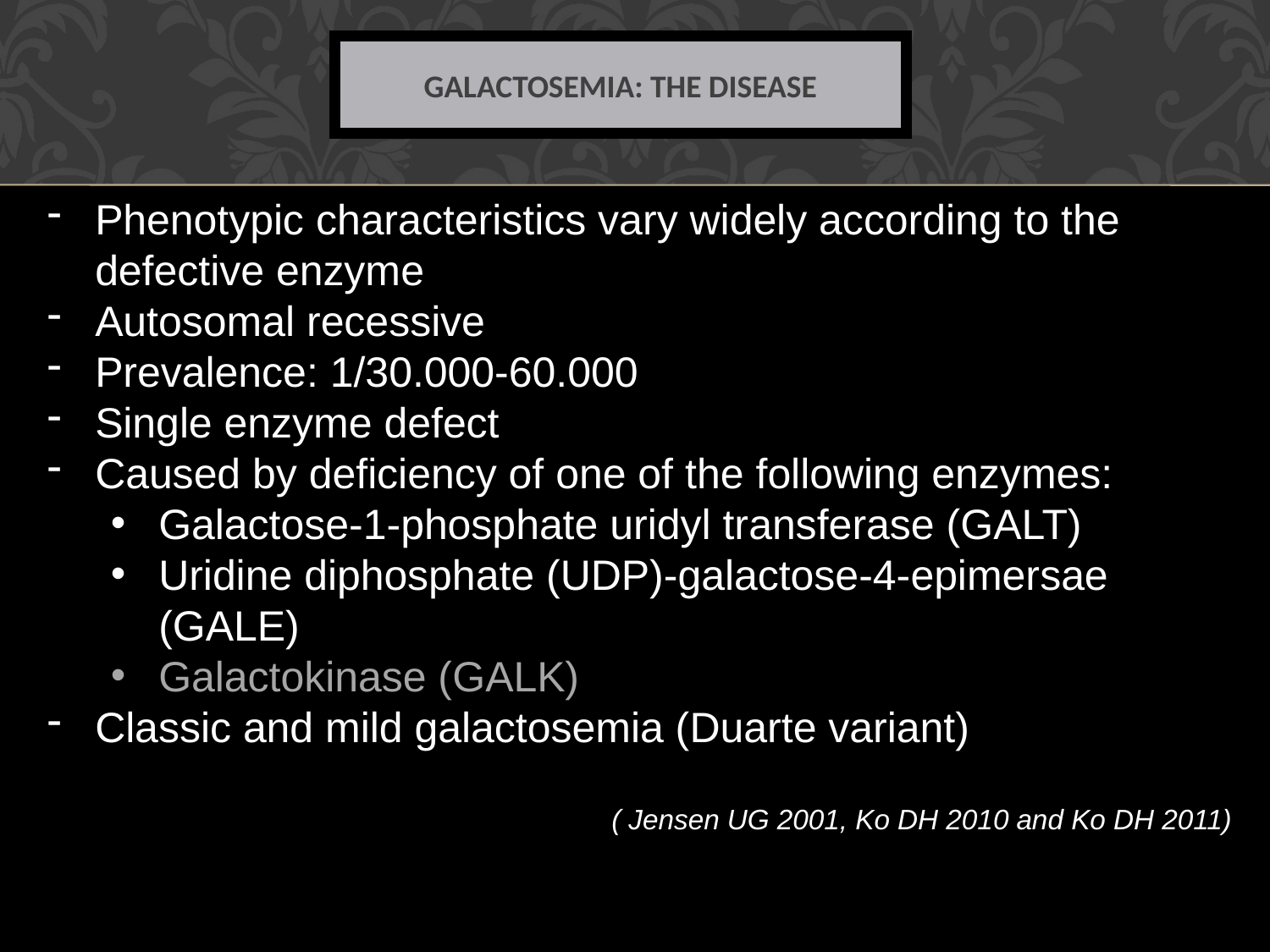

# Galactosemia: the disease
Phenotypic characteristics vary widely according to the defective enzyme
Autosomal recessive
Prevalence: 1/30.000-60.000
Single enzyme defect
Caused by deficiency of one of the following enzymes:
Galactose-1-phosphate uridyl transferase (GALT)
Uridine diphosphate (UDP)-galactose-4-epimersae (GALE)
Galactokinase (GALK)
Classic and mild galactosemia (Duarte variant)

( Jensen UG 2001, Ko DH 2010 and Ko DH 2011)